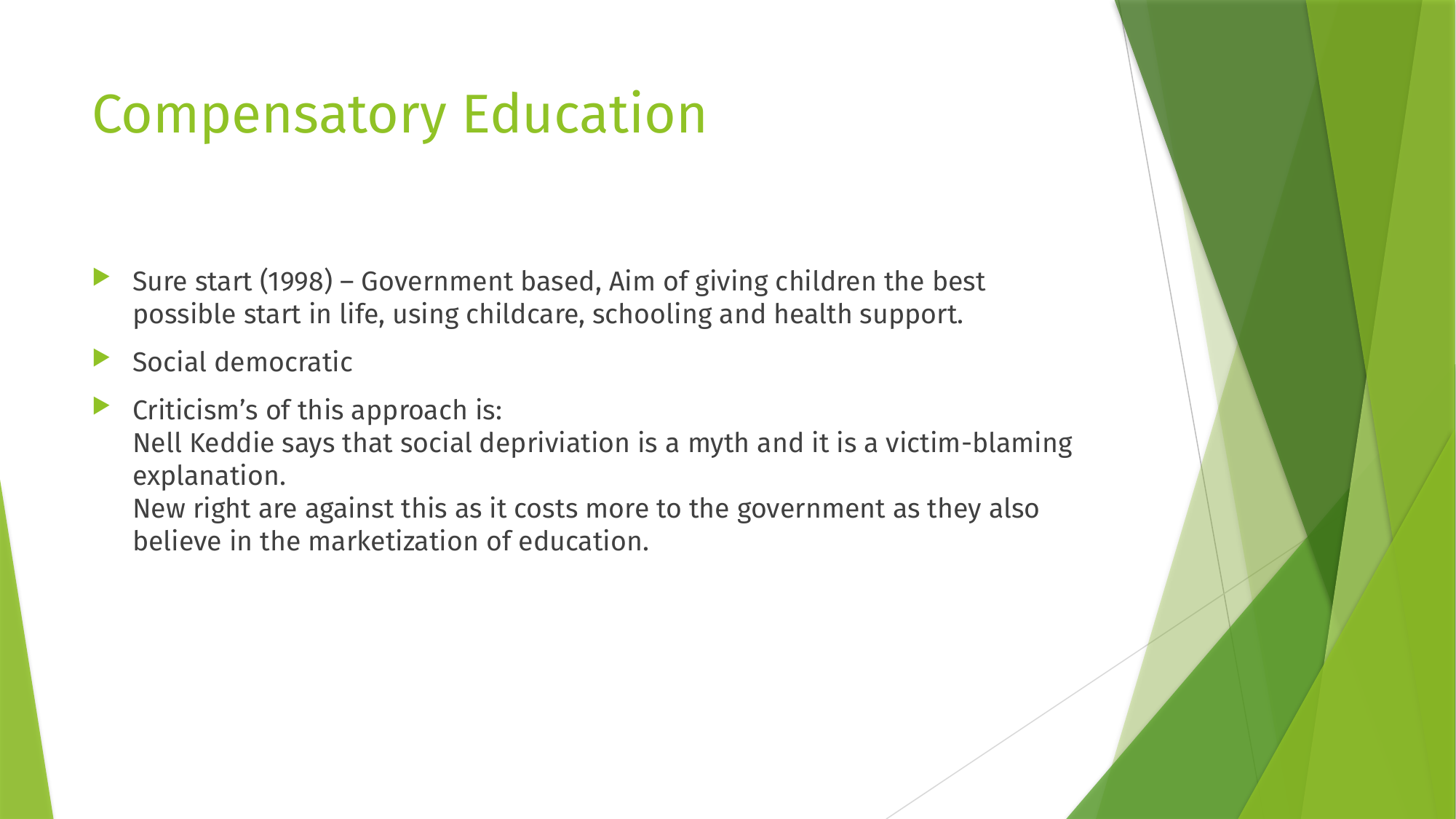

# Compensatory Education
Sure start (1998) – Government based, Aim of giving children the best possible start in life, using childcare, schooling and health support.
Social democratic
Criticism’s of this approach is:
Nell Keddie says that social depriviation is a myth and it is a victim-blaming explanation.
New right are against this as it costs more to the government as they also believe in the marketization of education.